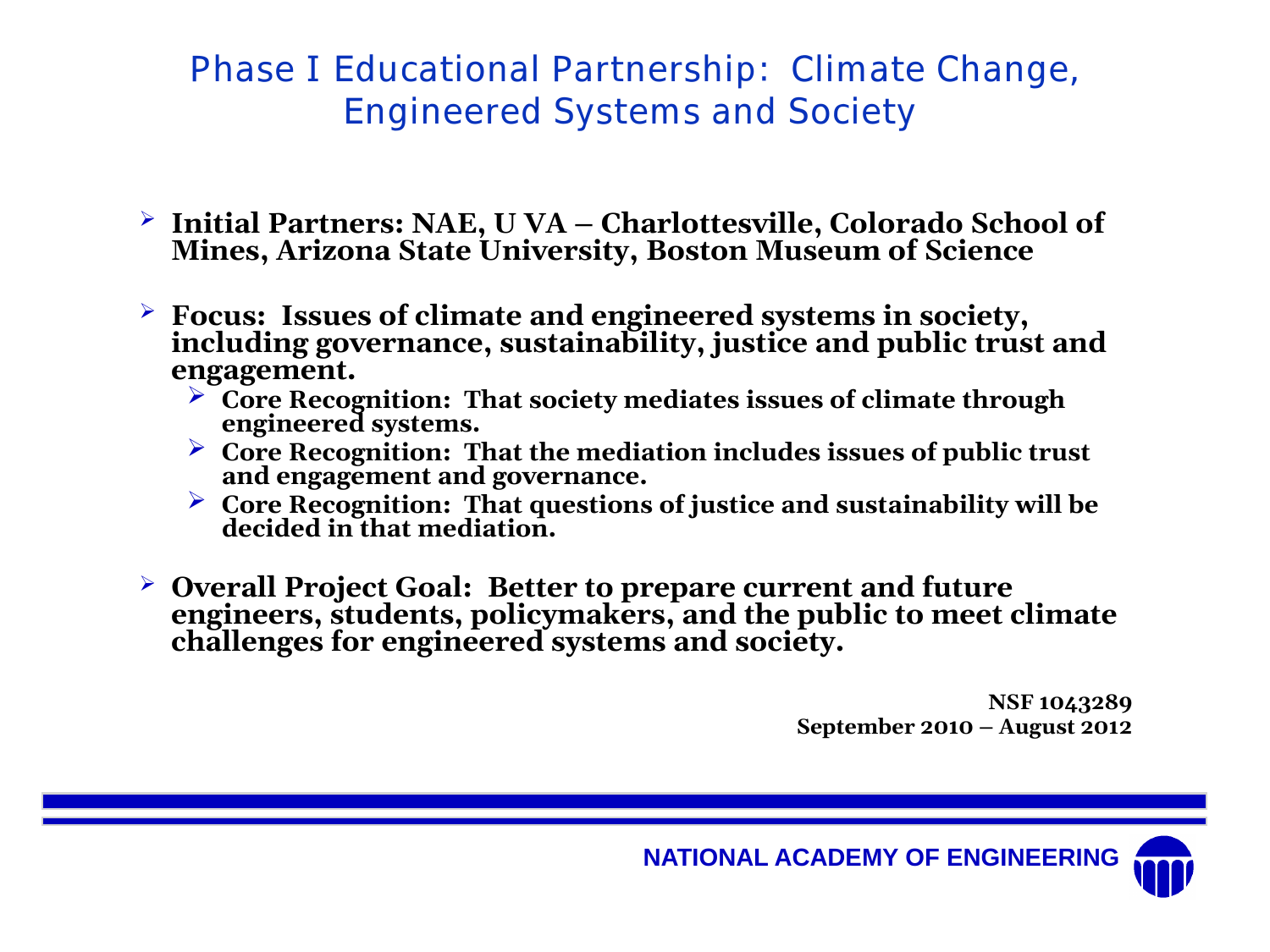

# Phase I Educational Partnership:  Climate Change, Engineered Systems and Society

Initial Partners: NAE, U VA – Charlottesville, Colorado School of Mines, Arizona State University, Boston Museum of Science

Focus:  Issues of climate and engineered systems in society, including governance, sustainability, justice and public trust and engagement.
Core Recognition:  That society mediates issues of climate through engineered systems.
Core Recognition:  That the mediation includes issues of public trust and engagement and governance.
Core Recognition:  That questions of justice and sustainability will be decided in that mediation.

Overall Project Goal:  Better to prepare current and future engineers, students, policymakers, and the public to meet climate challenges for engineered systems and society.

NSF 1043289
September 2010 – August 2012